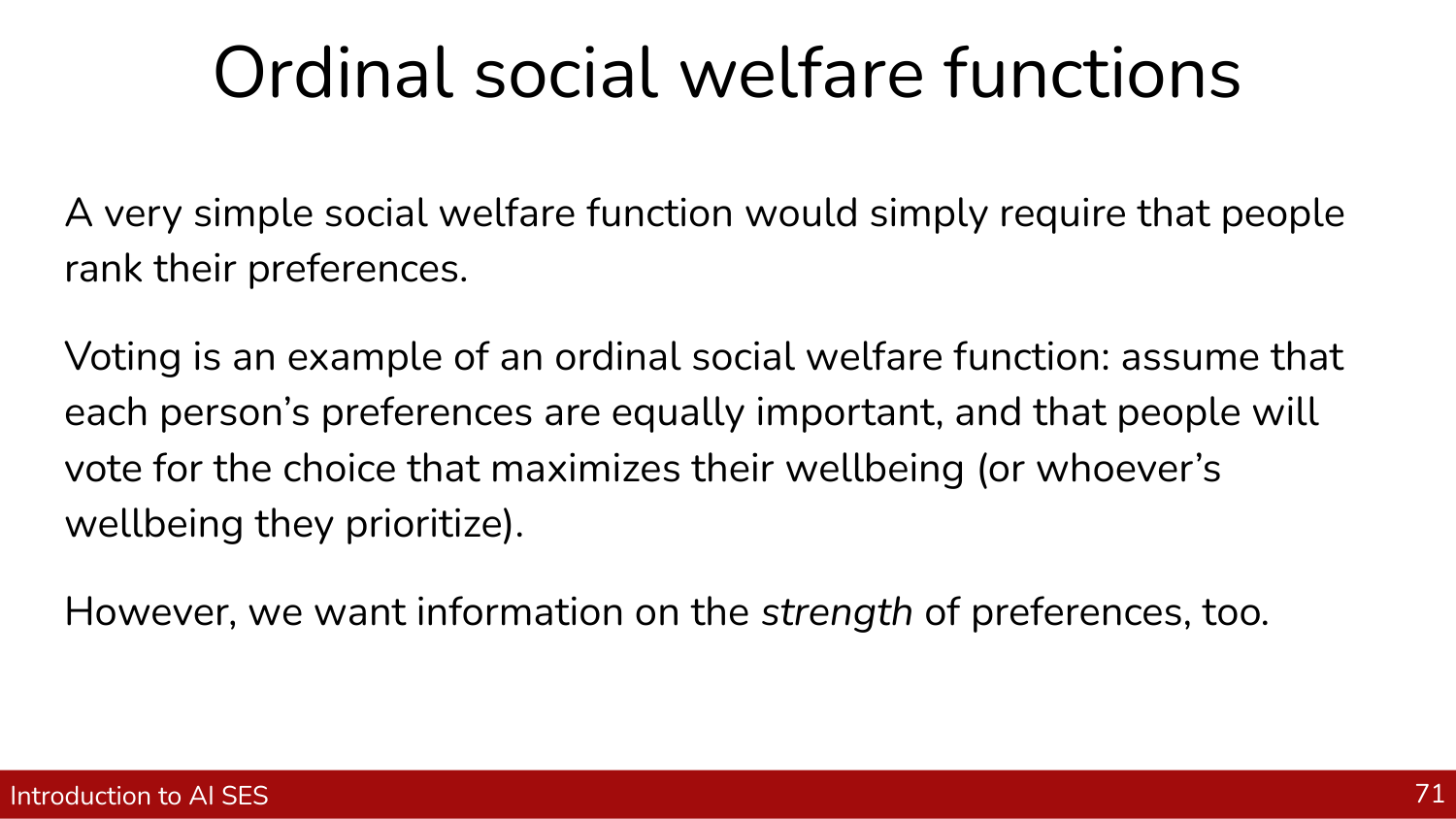

# Ordinal social welfare functions
A very simple social welfare function would simply require that people rank their preferences.
Voting is an example of an ordinal social welfare function: assume that each person’s preferences are equally important, and that people will vote for the choice that maximizes their wellbeing (or whoever’s wellbeing they prioritize).
However, we want information on the strength of preferences, too.
71
Introduction to AI SES